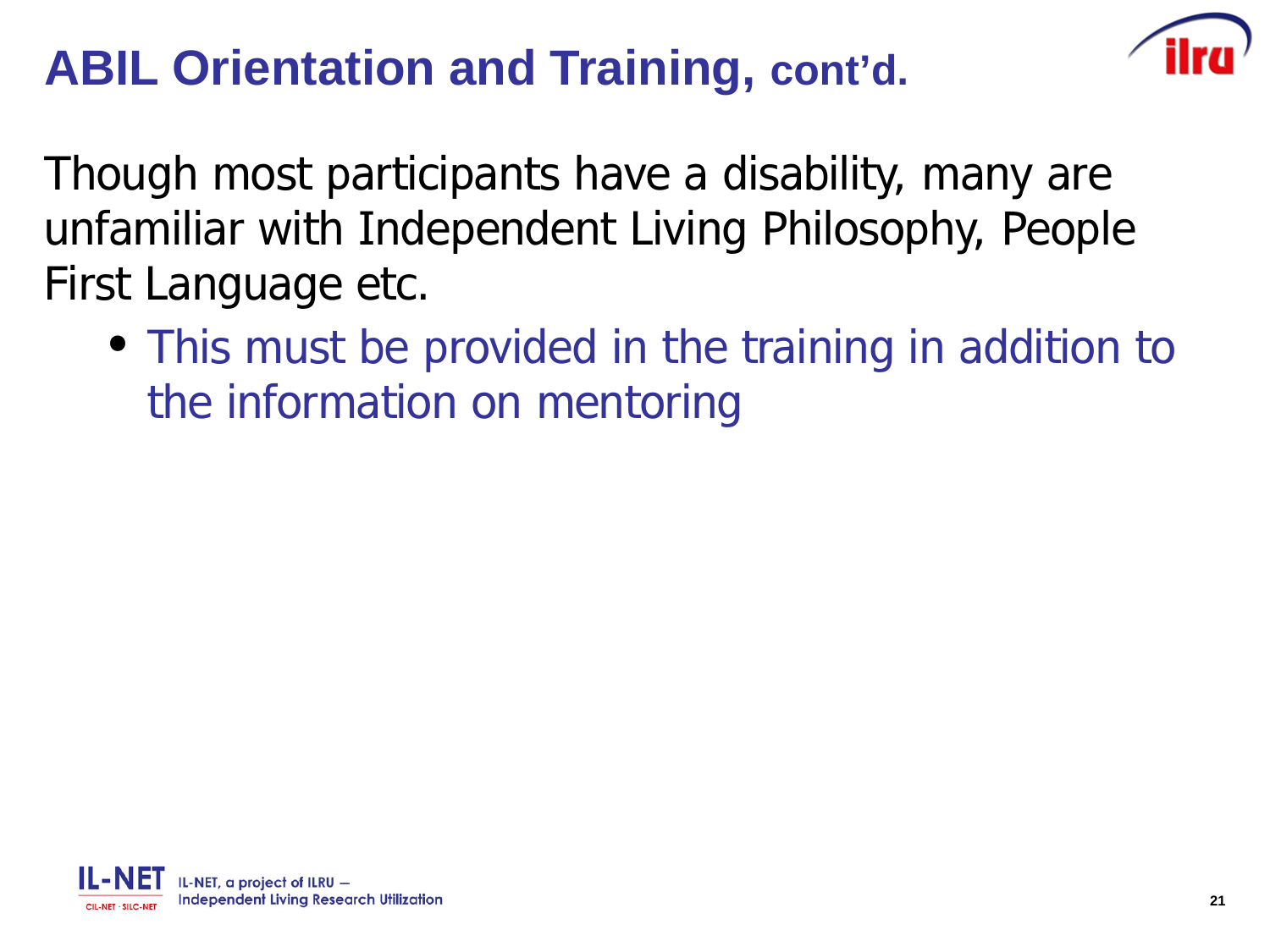

# ABIL Orientation and Training, cont’d.
Though most participants have a disability, many are unfamiliar with Independent Living Philosophy, People First Language etc.
This must be provided in the training in addition to the information on mentoring